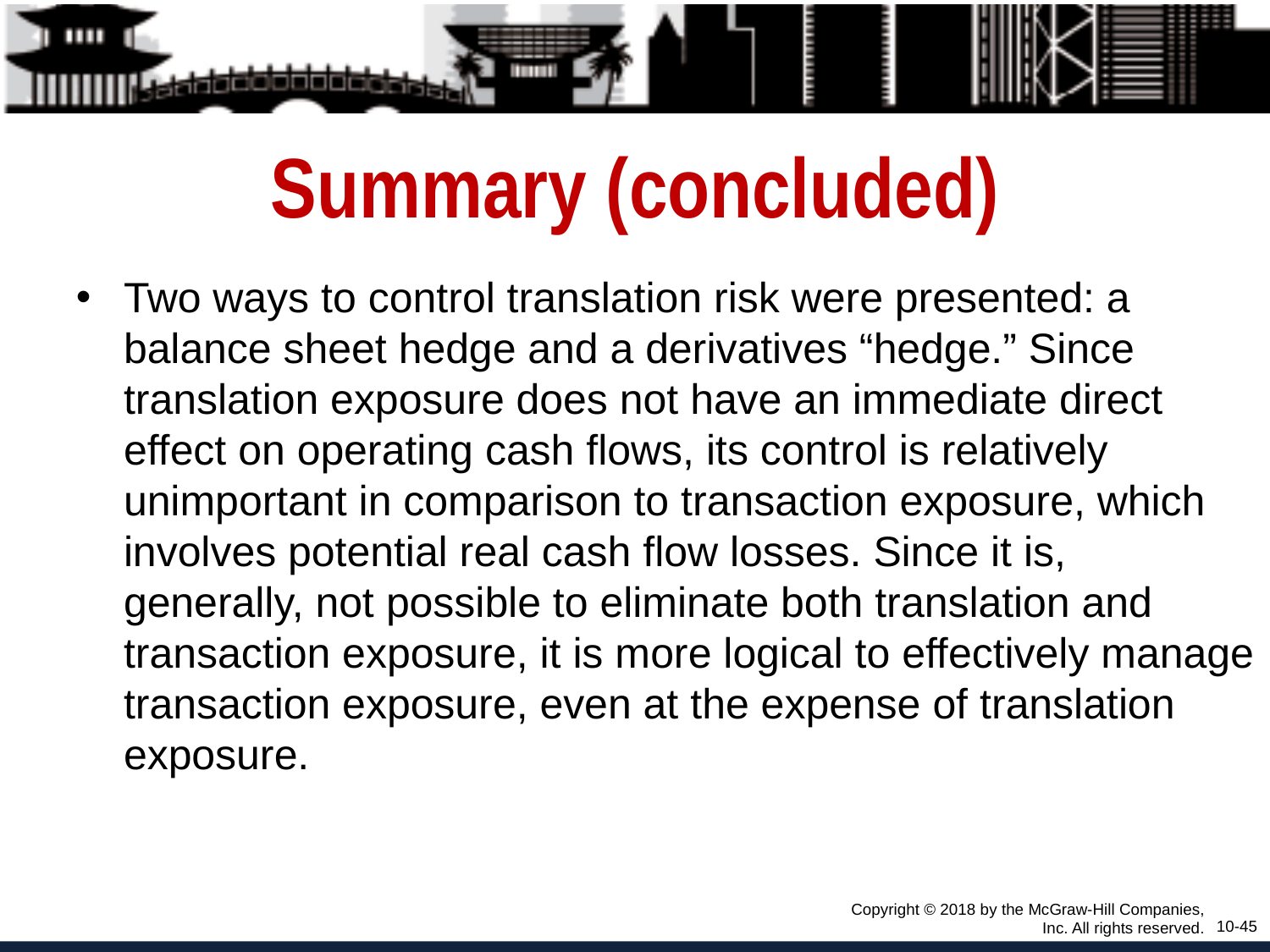

# Summary (concluded)
Two ways to control translation risk were presented: a balance sheet hedge and a derivatives “hedge.” Since translation exposure does not have an immediate direct effect on operating cash flows, its control is relatively unimportant in comparison to transaction exposure, which involves potential real cash flow losses. Since it is, generally, not possible to eliminate both translation and transaction exposure, it is more logical to effectively manage transaction exposure, even at the expense of translation exposure.

Copyright © 2018 by the McGraw-Hill Companies, Inc. All rights reserved.

10-45